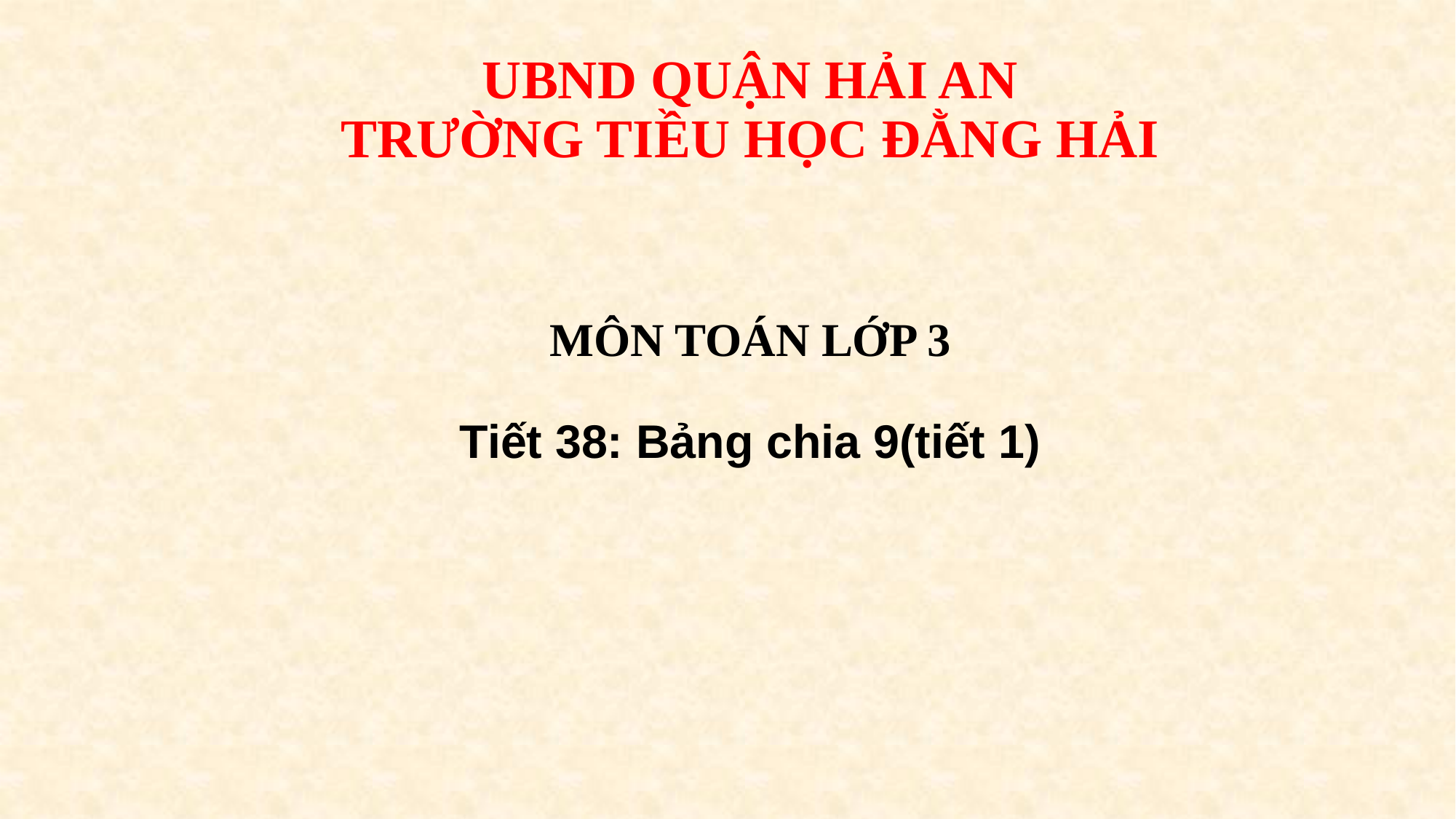

# UBND QUẬN HẢI AN TRƯỜNG TIỀU HỌC ĐẰNG HẢI
MÔN TOÁN LỚP 3
Tiết 38: Bảng chia 9(tiết 1)